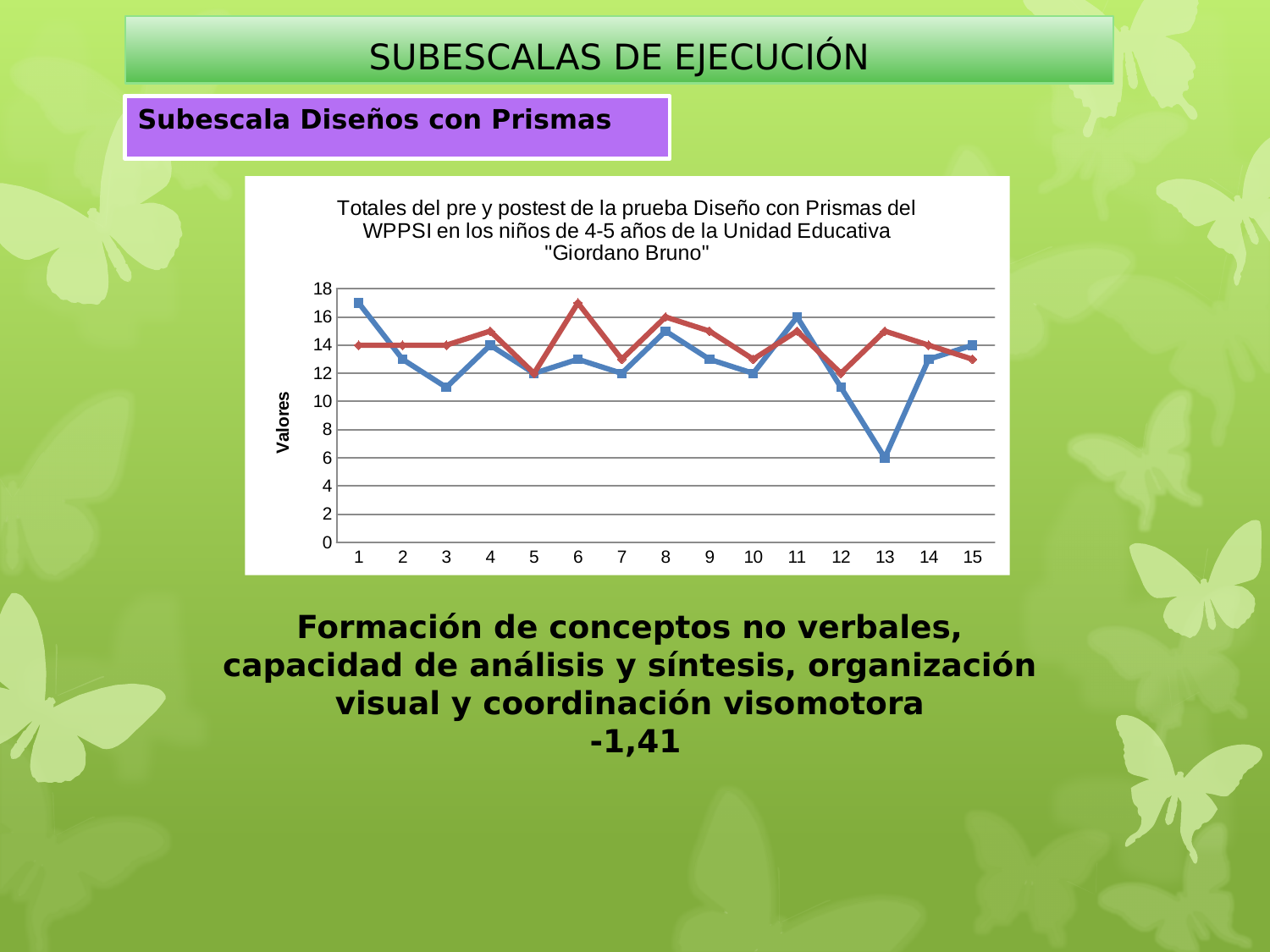

# SUBESCALAS DE EJECUCIÓN
Subescala Diseños con Prismas

### Chart: Totales del pre y postest de la prueba Diseño con Prismas del WPPSI en los niños de 4-5 años de la Unidad Educativa "Giordano Bruno"

| Category | Diseño con prismas Pretest | Diseño con prismas Postest |
|---|---|---|
Formación de conceptos no verbales, capacidad de análisis y síntesis, organización visual y coordinación visomotora
 -1,41